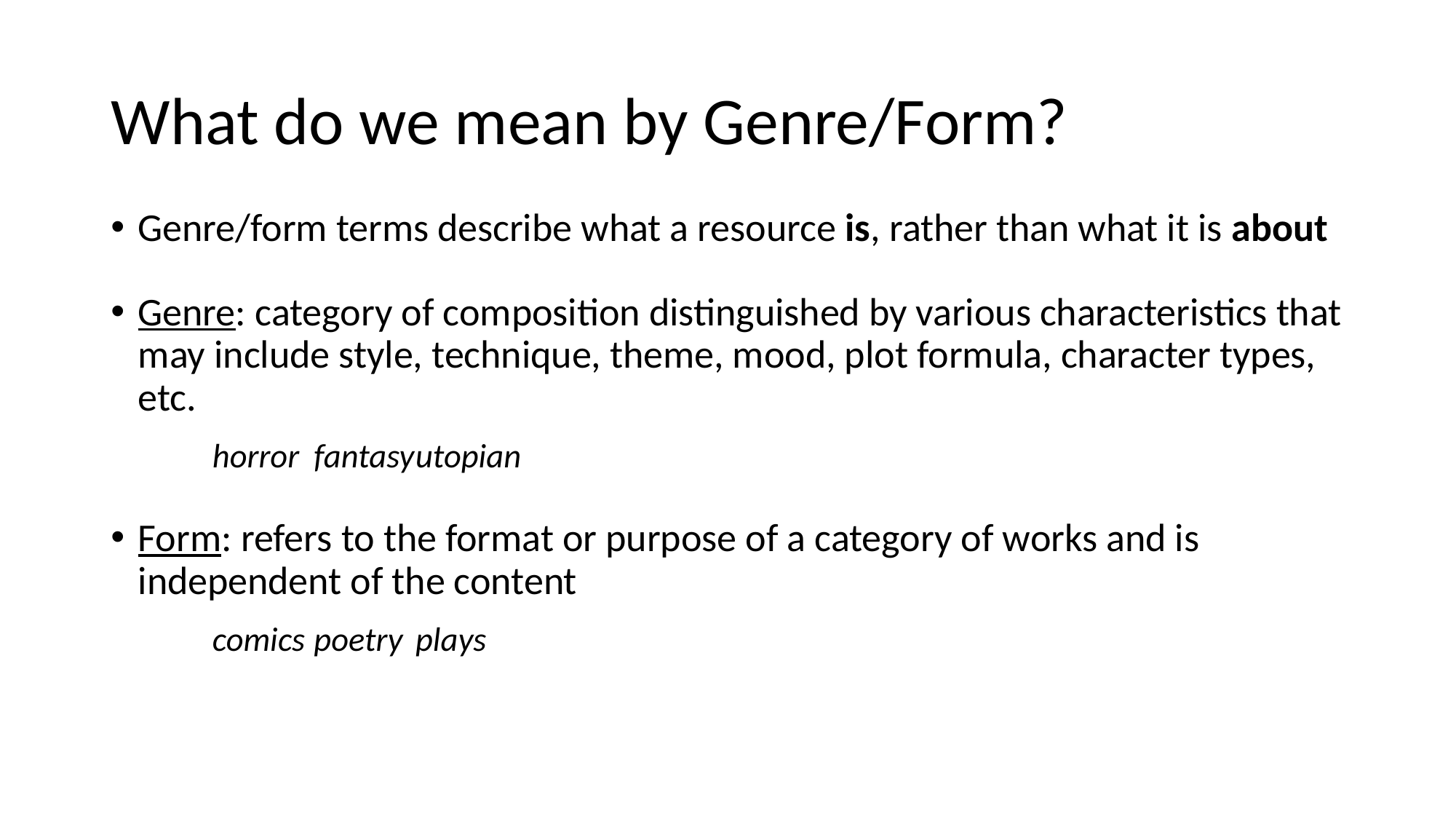

# What do we mean by Genre/Form?
Genre/form terms describe what a resource is, rather than what it is about

Genre: category of composition distinguished by various characteristics that may include style, technique, theme, mood, plot formula, character types, etc.
	horror		fantasy			utopian

Form: refers to the format or purpose of a category of works and is independent of the content
	comics		poetry			plays